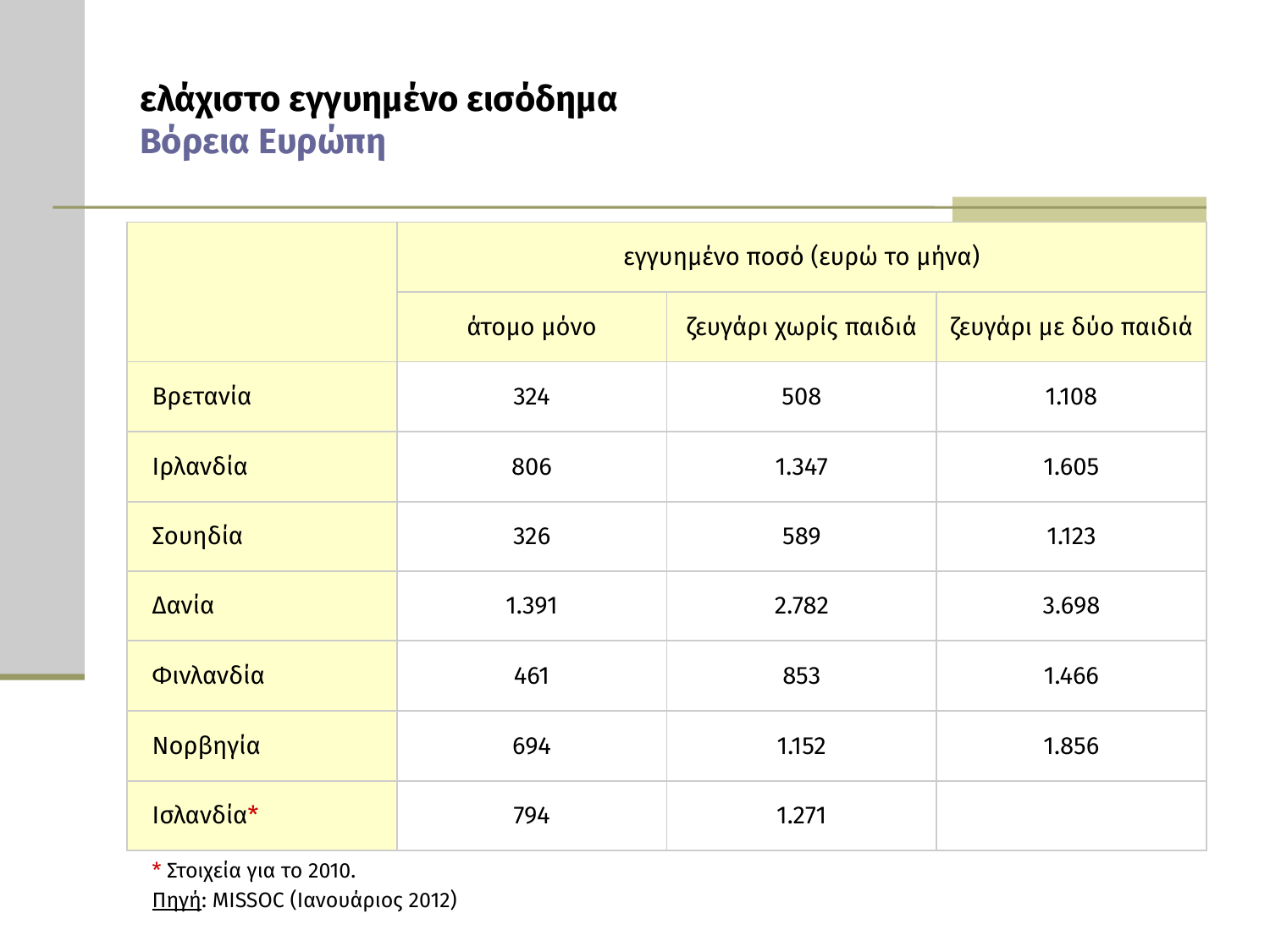

# ελάχιστο εγγυημένο εισόδημα Βόρεια Ευρώπη
|  | εγγυημένο ποσό (ευρώ το μήνα) |  |  |
| --- | --- | --- | --- |
|  | άτομο μόνο | ζευγάρι χωρίς παιδιά | ζευγάρι με δύο παιδιά |
| Βρετανία | 324 | 508 | 1.108 |
| Ιρλανδία | 806 | 1.347 | 1.605 |
| Σουηδία | 326 | 589 | 1.123 |
| Δανία | 1.391 | 2.782 | 3.698 |
| Φινλανδία | 461 | 853 | 1.466 |
| Νορβηγία | 694 | 1.152 | 1.856 |
| Ισλανδία\* | 794 | 1.271 |  |
| \* Στοιχεία για το 2010. Πηγή: MISSOC (Ιανουάριος 2012) |  |  |  |